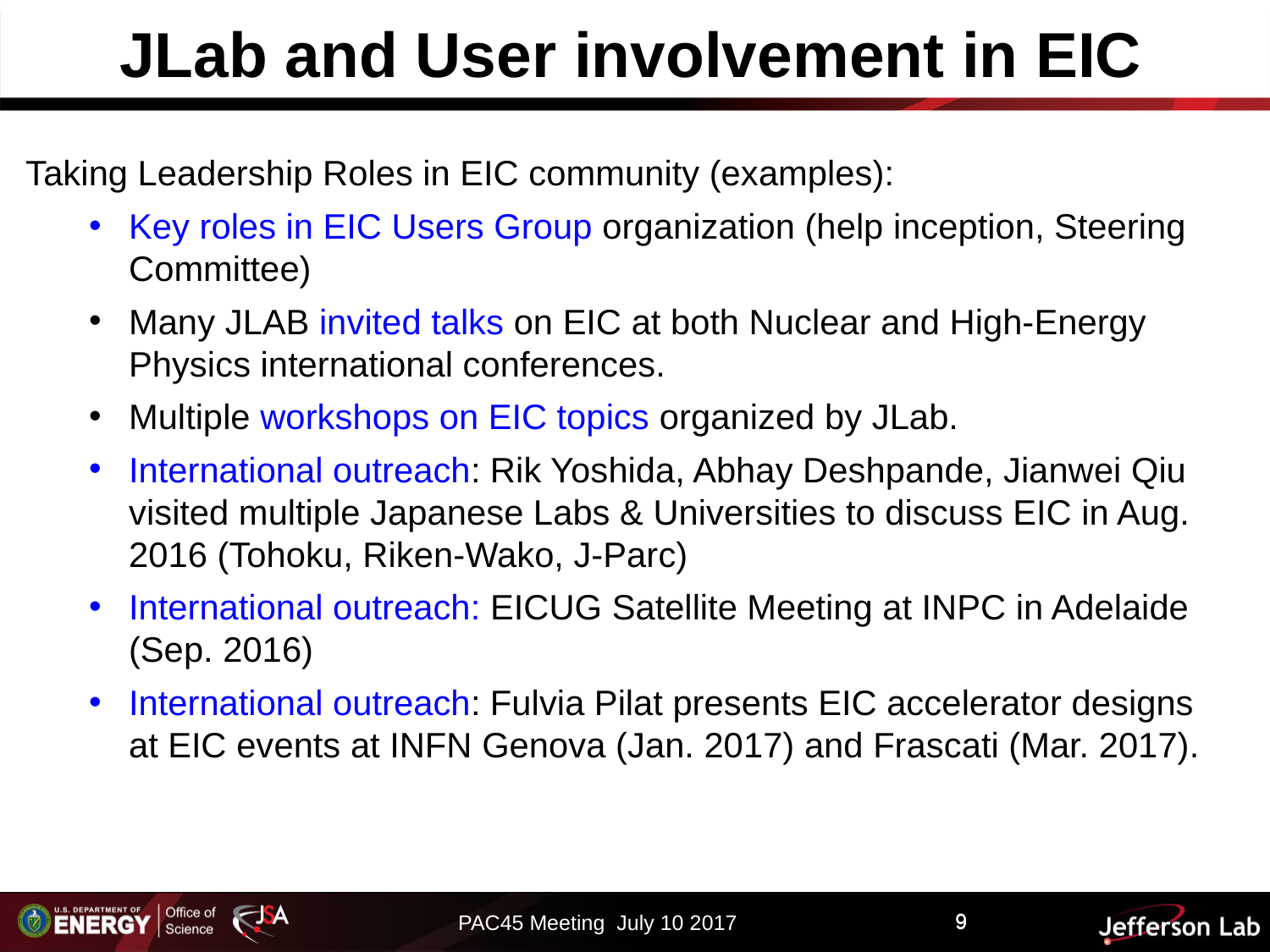

JLab and User involvement in EIC
Taking Leadership Roles in EIC community (examples):
Key roles in EIC Users Group organization (help inception, Steering Committee)
Many JLAB invited talks on EIC at both Nuclear and High-Energy Physics international conferences.
Multiple workshops on EIC topics organized by JLab.
International outreach: Rik Yoshida, Abhay Deshpande, Jianwei Qiu visited multiple Japanese Labs & Universities to discuss EIC in Aug. 2016 (Tohoku, Riken-Wako, J-Parc)
International outreach: EICUG Satellite Meeting at INPC in Adelaide (Sep. 2016)
International outreach: Fulvia Pilat presents EIC accelerator designs at EIC events at INFN Genova (Jan. 2017) and Frascati (Mar. 2017).
9
9
PAC45 Meeting  July 10 2017